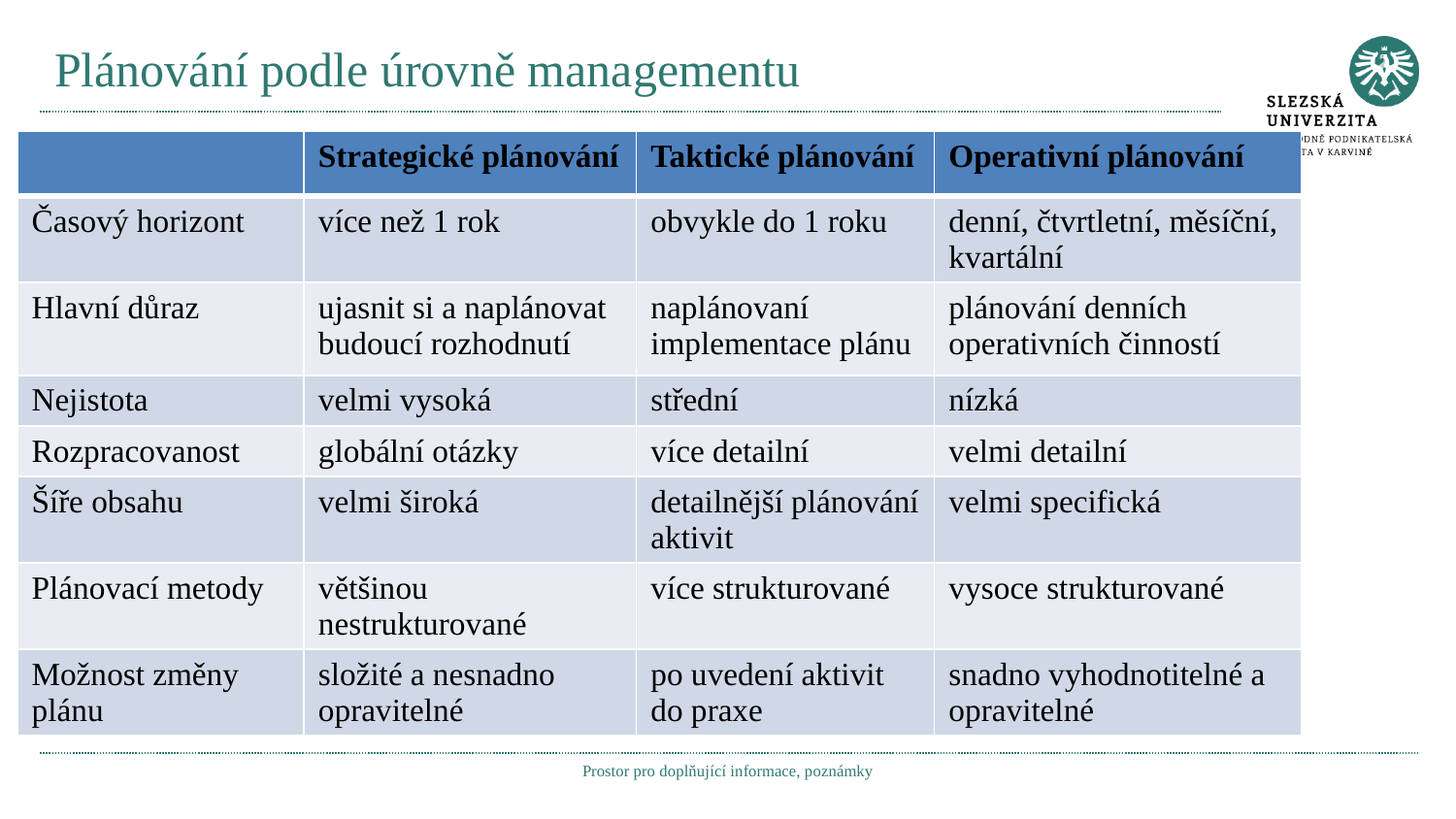

# Plánování podle úrovně managementu
|  | Strategické plánování | Taktické plánování | Operativní plánování |
| --- | --- | --- | --- |
| Časový horizont | více než 1 rok | obvykle do 1 roku | denní, čtvrtletní, měsíční, kvartální |
| Hlavní důraz | ujasnit si a naplánovat budoucí rozhodnutí | naplánovaní implementace plánu | plánování denních operativních činností |
| Nejistota | velmi vysoká | střední | nízká |
| Rozpracovanost | globální otázky | více detailní | velmi detailní |
| Šíře obsahu | velmi široká | detailnější plánování aktivit | velmi specifická |
| Plánovací metody | většinou nestrukturované | více strukturované | vysoce strukturované |
| Možnost změny plánu | složité a nesnadno opravitelné | po uvedení aktivit do praxe | snadno vyhodnotitelné a opravitelné |
Prostor pro doplňující informace, poznámky